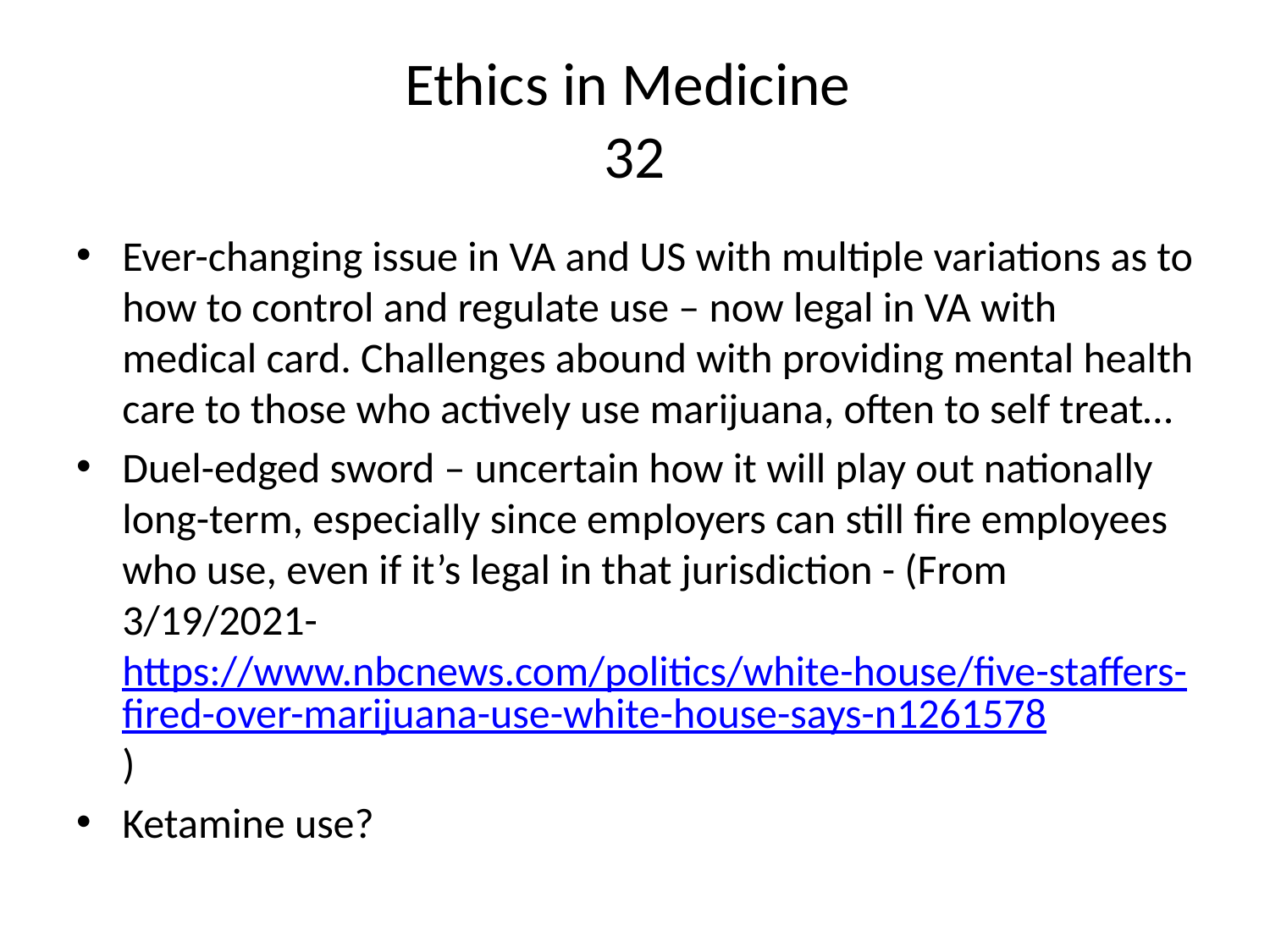

# Ethics in Medicine 32
Ever-changing issue in VA and US with multiple variations as to how to control and regulate use – now legal in VA with medical card. Challenges abound with providing mental health care to those who actively use marijuana, often to self treat…
Duel-edged sword – uncertain how it will play out nationally long-term, especially since employers can still fire employees who use, even if it’s legal in that jurisdiction - (From 3/19/2021- https://www.nbcnews.com/politics/white-house/five-staffers-fired-over-marijuana-use-white-house-says-n1261578)
Ketamine use?